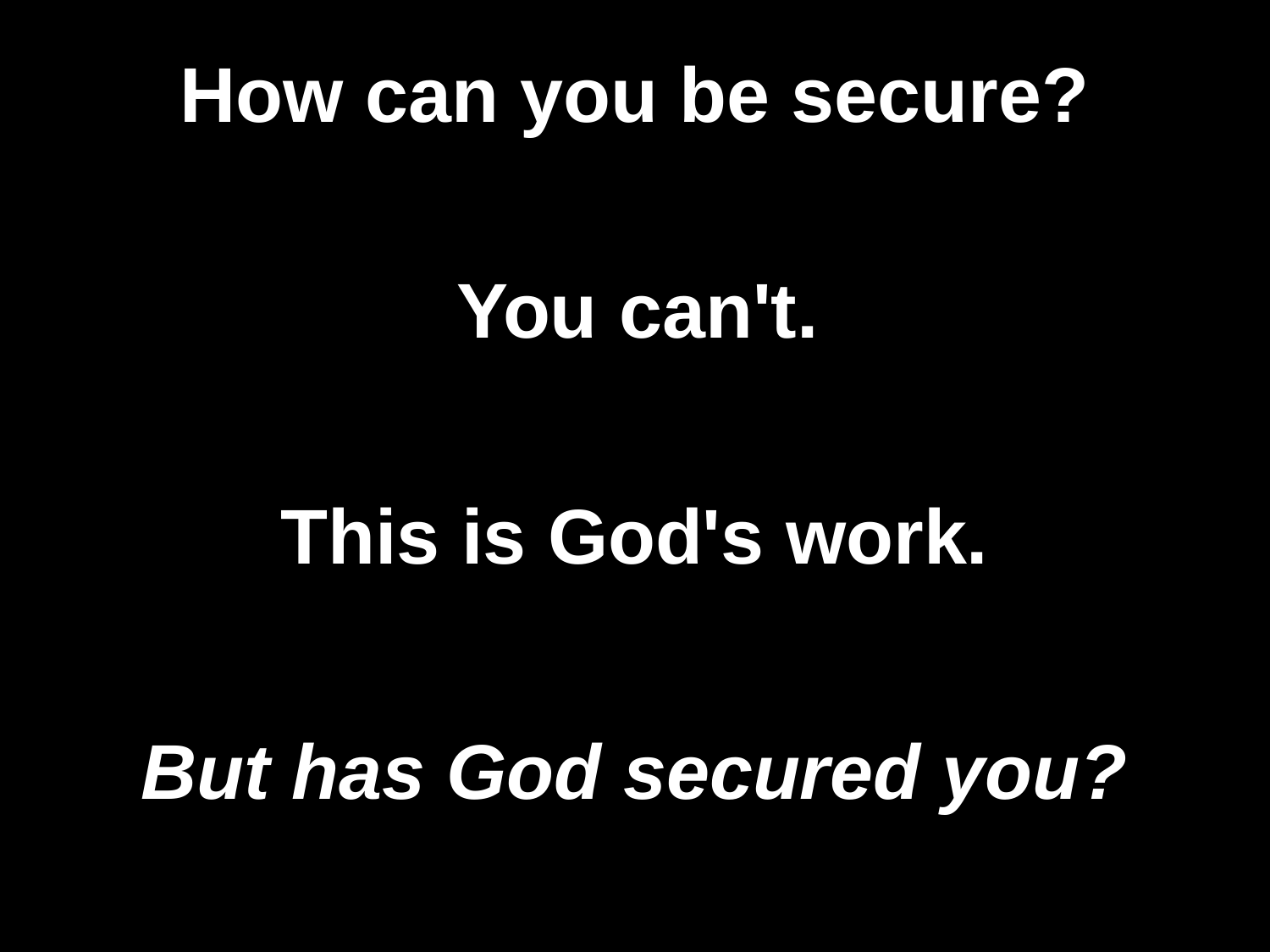

# How can you be secure?

You can't.
This is God's work.
But has God secured you?